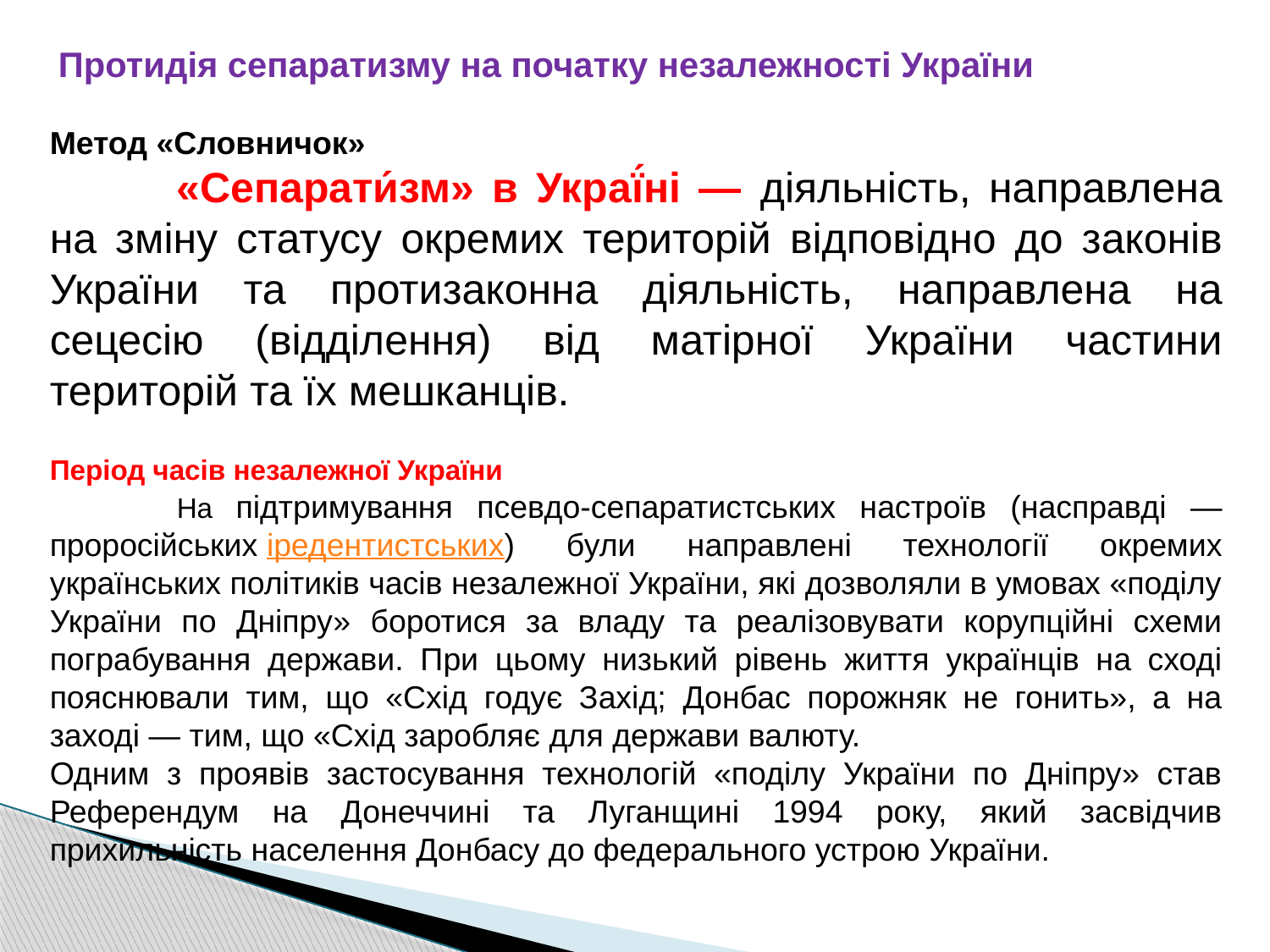

Протидія сепаратизму на початку незалежності України
Метод «Словничок»
	«Сепарати́зм» в Украї́ні — діяльність, направлена на зміну статусу окремих територій відповідно до законів України та протизаконна діяльність, направлена на сецесію (відділення) від матірної України частини територій та їх мешканців.

Період часів незалежної України
	На підтримування псевдо-сепаратистських настроїв (насправді — проросійських іредентистських) були направлені технології окремих українських політиків часів незалежної України, які дозволяли в умовах «поділу України по Дніпру» боротися за владу та реалізовувати корупційні схеми пограбування держави. При цьому низький рівень життя українців на сході пояснювали тим, що «Схід годує Захід; Донбас порожняк не гонить», а на заході — тим, що «Схід заробляє для держави валюту.
Одним з проявів застосування технологій «поділу України по Дніпру» став Референдум на Донеччині та Луганщині 1994 року, який засвідчив прихильність населення Донбасу до федерального устрою України.